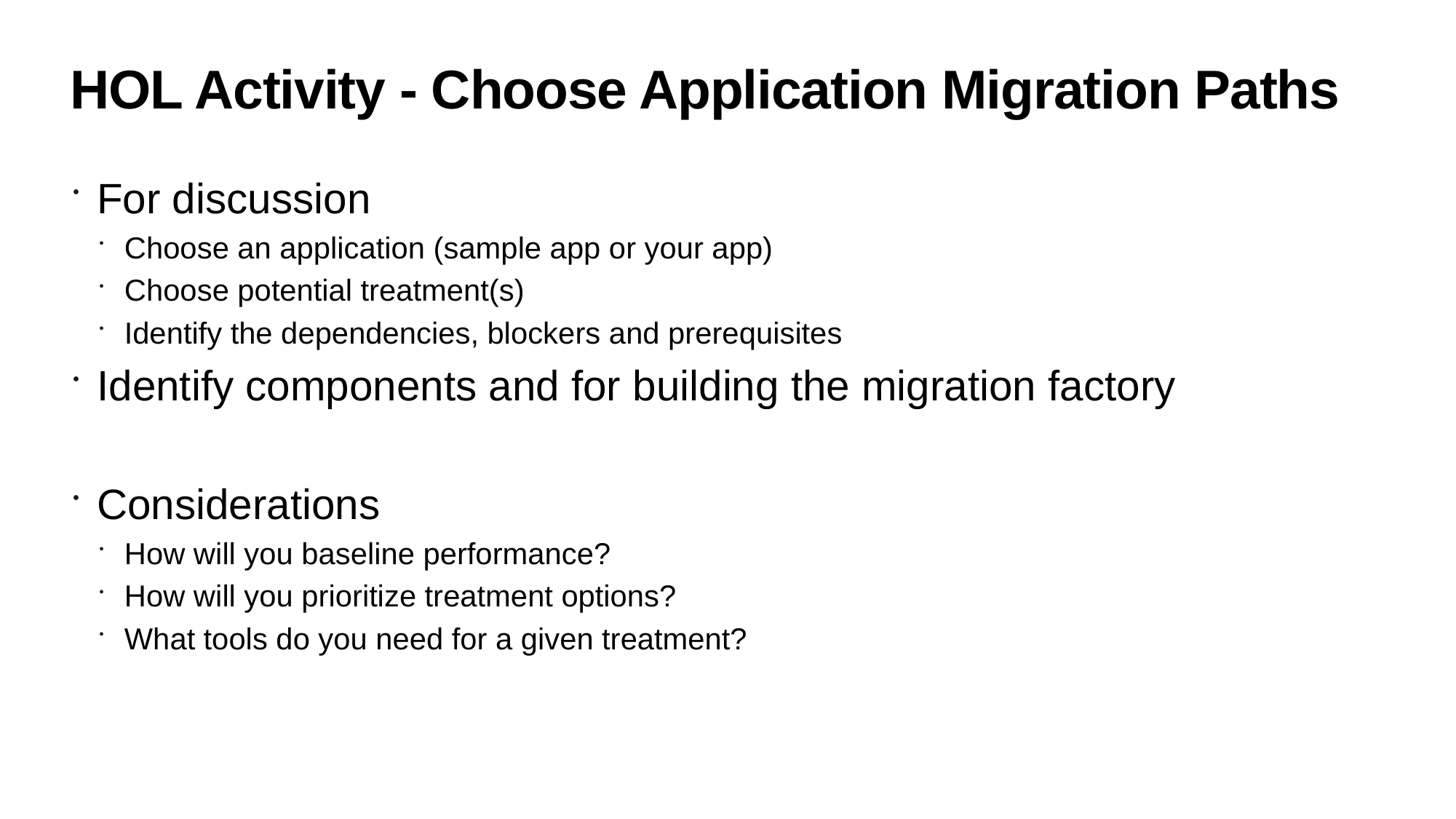

# HOL Activity - Choose Application Migration Paths
For discussion
Choose an application (sample app or your app)
Choose potential treatment(s)
Identify the dependencies, blockers and prerequisites
Identify components and for building the migration factory

Considerations
How will you baseline performance?
How will you prioritize treatment options?
What tools do you need for a given treatment?